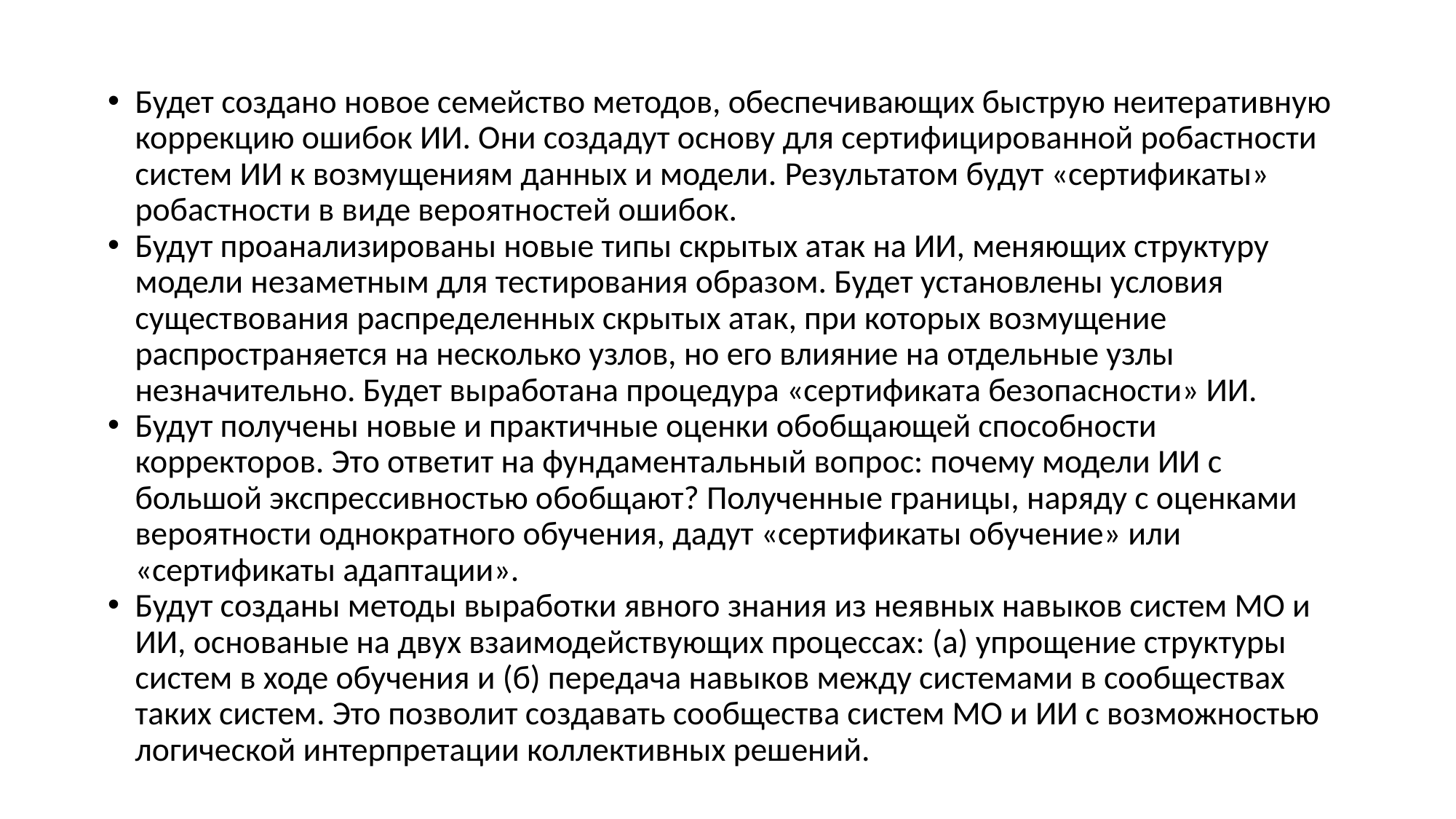

Будет создано новое семейство методов, обеспечивающих быструю неитеративную коррекцию ошибок ИИ. Они создадут основу для сертифицированной робастности систем ИИ к возмущениям данных и модели. Результатом будут «сертификаты» робастности в виде вероятностей ошибок.
Будут проанализированы новые типы скрытых атак на ИИ, меняющих структуру модели незаметным для тестирования образом. Будет установлены условия существования распределенных скрытых атак, при которых возмущение распространяется на несколько узлов, но его влияние на отдельные узлы незначительно. Будет выработана процедура «сертификата безопасности» ИИ.
Будут получены новые и практичные оценки обобщающей способности корректоров. Это ответит на фундаментальный вопрос: почему модели ИИ с большой экспрессивностью обобщают? Полученные границы, наряду с оценками вероятности однократного обучения, дадут «сертификаты обучение» или «сертификаты адаптации».
Будут созданы методы выработки явного знания из неявных навыков систем МО и ИИ, основаные на двух взаимодействующих процессах: (а) упрощение структуры систем в ходе обучения и (б) передача навыков между системами в сообществах таких систем. Это позволит создавать сообщества систем МО и ИИ с возможностью логической интерпретации коллективных решений.